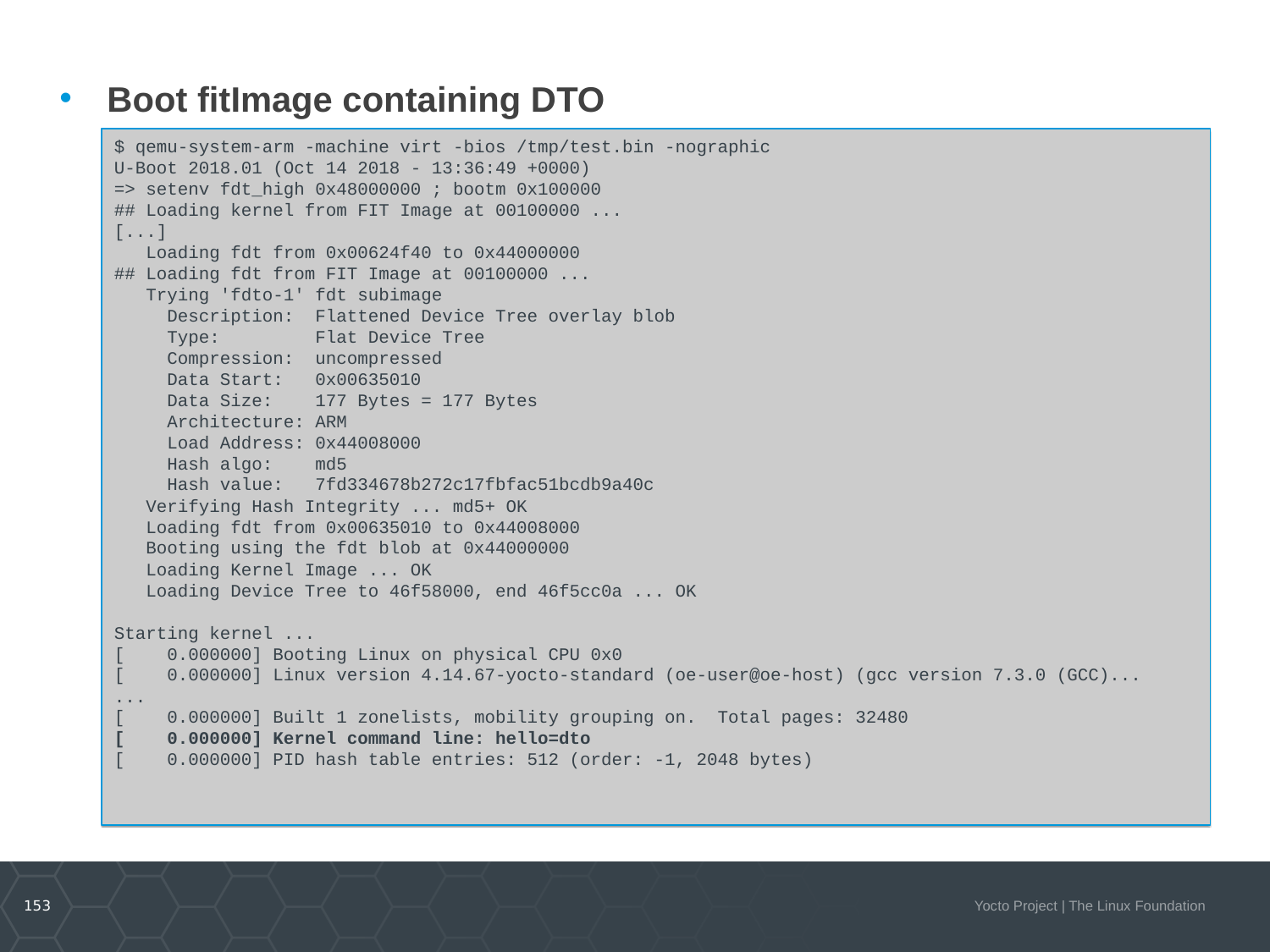

DTO Hands-on 2/2
Boot fitImage containing DTO

$ qemu-system-arm -machine virt -bios /tmp/test.bin -nographic
U-Boot 2018.01 (Oct 14 2018 - 13:36:49 +0000)
=> setenv fdt_high 0x48000000 ; bootm 0x100000
## Loading kernel from FIT Image at 00100000 ...
[...]
   Loading fdt from 0x00624f40 to 0x44000000
## Loading fdt from FIT Image at 00100000 ...
   Trying 'fdto-1' fdt subimage
     Description:  Flattened Device Tree overlay blob
     Type:         Flat Device Tree
     Compression:  uncompressed
     Data Start:   0x00635010
     Data Size:    177 Bytes = 177 Bytes
     Architecture: ARM
     Load Address: 0x44008000
     Hash algo:    md5
     Hash value:   7fd334678b272c17fbfac51bcdb9a40c
   Verifying Hash Integrity ... md5+ OK
   Loading fdt from 0x00635010 to 0x44008000
   Booting using the fdt blob at 0x44000000
   Loading Kernel Image ... OK
   Loading Device Tree to 46f58000, end 46f5cc0a ... OK

Starting kernel ...
[    0.000000] Booting Linux on physical CPU 0x0
[    0.000000] Linux version 4.14.67-yocto-standard (oe-user@oe-host) (gcc version 7.3.0 (GCC)...
...
[    0.000000] Built 1 zonelists, mobility grouping on.  Total pages: 32480
[    0.000000] Kernel command line: hello=dto
[    0.000000] PID hash table entries: 512 (order: -1, 2048 bytes)